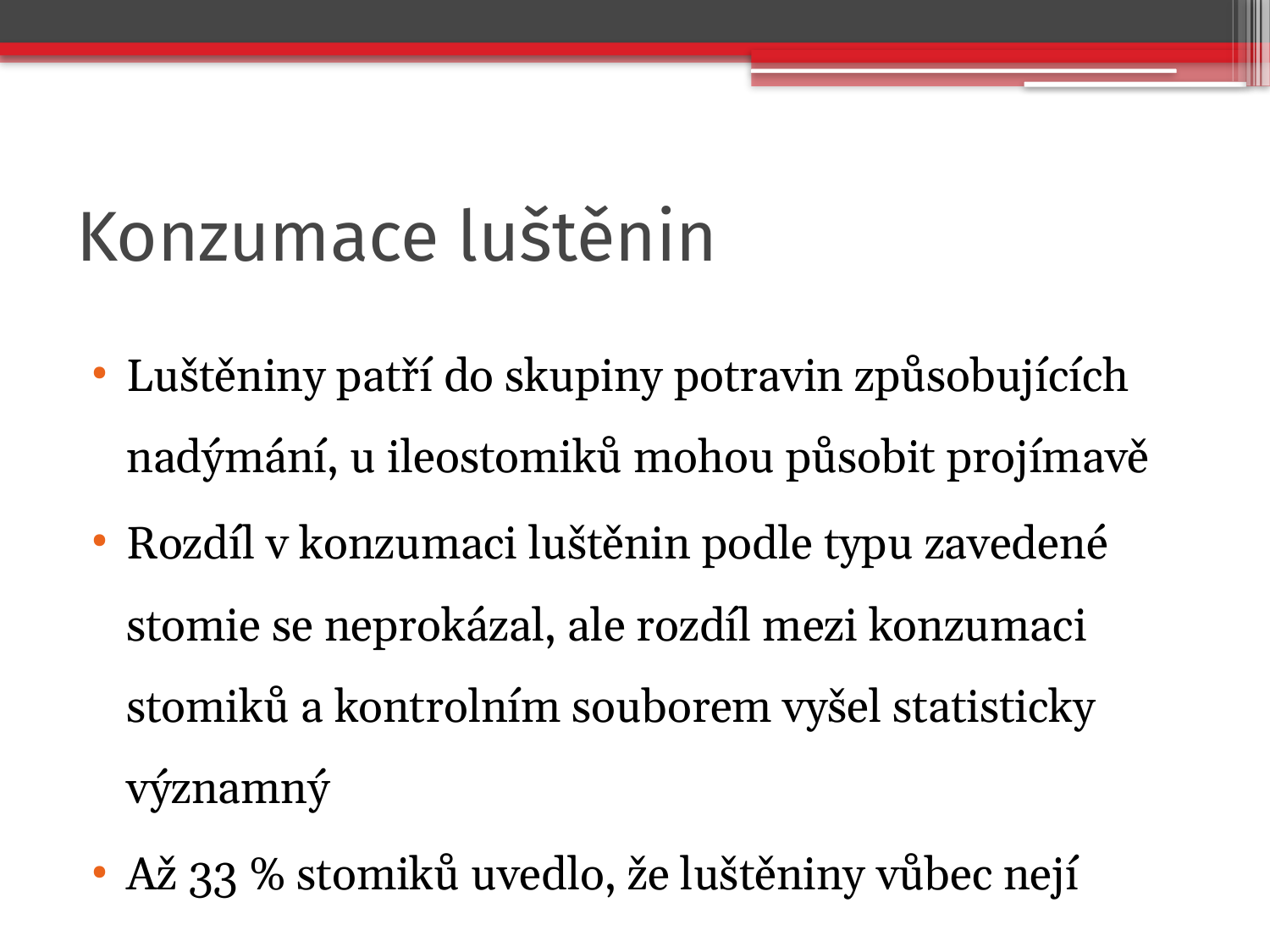

# Konzumace luštěnin
Luštěniny patří do skupiny potravin způsobujících nadýmání, u ileostomiků mohou působit projímavě
Rozdíl v konzumaci luštěnin podle typu zavedené stomie se neprokázal, ale rozdíl mezi konzumaci stomiků a kontrolním souborem vyšel statisticky významný
Až 33 % stomiků uvedlo, že luštěniny vůbec nejí